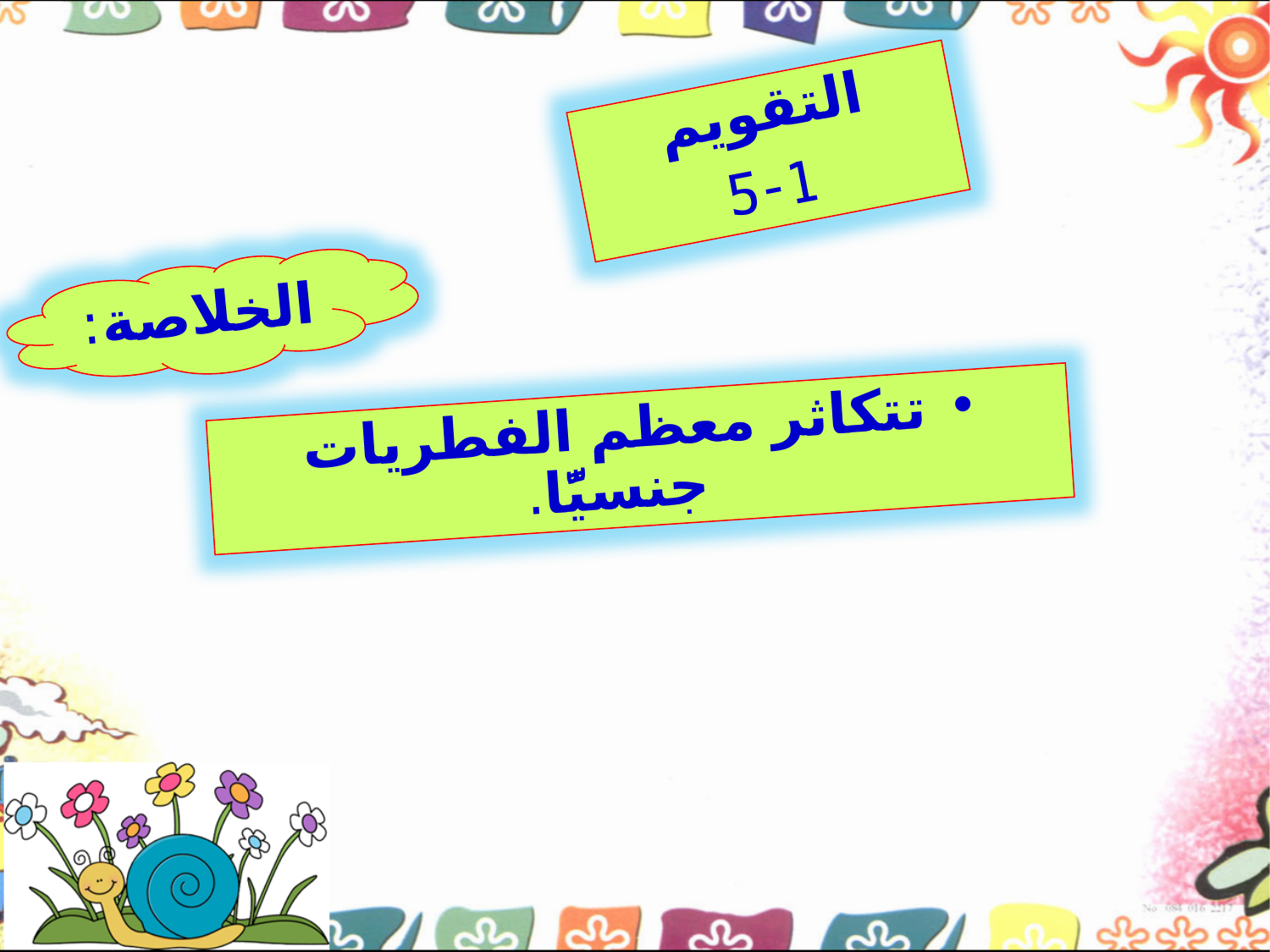

التقويم
5-1
الخلاصة:
تتكاثر معظم الفطريات جنسيًّا.